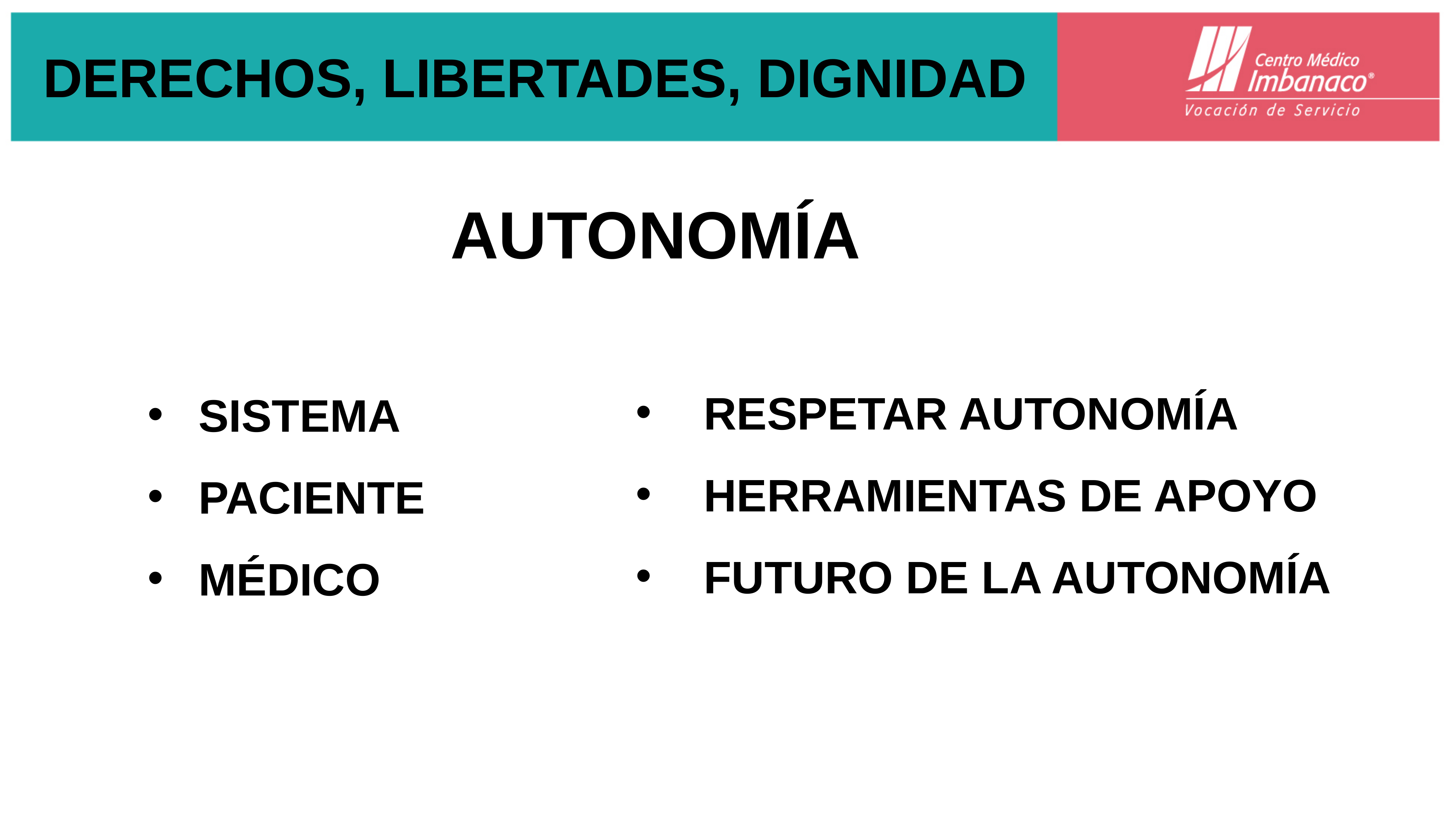

# DERECHOS, LIBERTADES, DIGNIDAD
AUTONOMÍA
SISTEMA
PACIENTE
MÉDICO

RESPETAR AUTONOMÍA
HERRAMIENTAS DE APOYO
FUTURO DE LA AUTONOMÍA